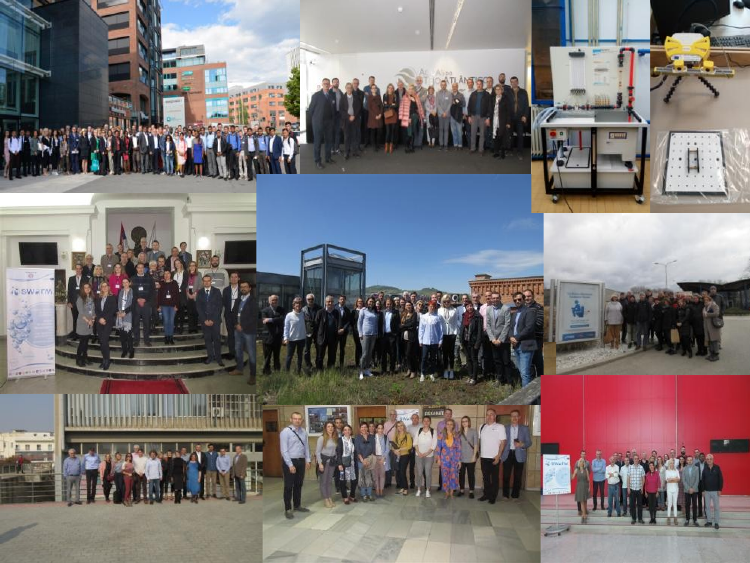

Strengthening of master curricula in water resources management  for the Western Balkans HEIs and stakeholders
www.swarm.ni.ac.rs